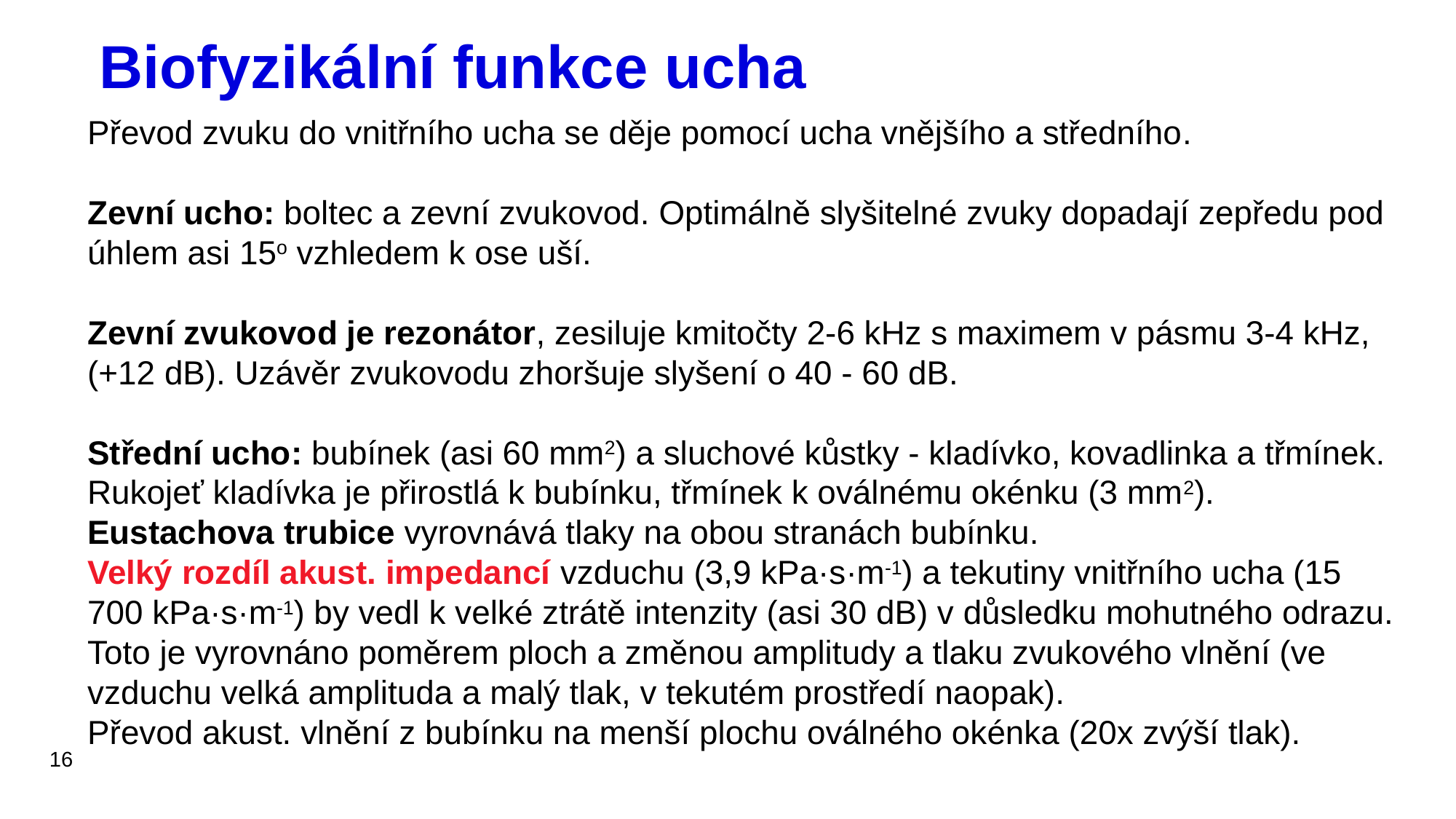

# Biofyzikální funkce ucha
Převod zvuku do vnitřního ucha se děje pomocí ucha vnějšího a středního.

Zevní ucho: boltec a zevní zvukovod. Optimálně slyšitelné zvuky dopadají zepředu pod úhlem asi 15o vzhledem k ose uší.

Zevní zvukovod je rezonátor, zesiluje kmitočty 2-6 kHz s maximem v pásmu 3-4 kHz, (+12 dB). Uzávěr zvukovodu zhoršuje slyšení o 40 - 60 dB.

Střední ucho: bubínek (asi 60 mm2) a sluchové kůstky - kladívko, kovadlinka a třmínek. Rukojeť kladívka je přirostlá k bubínku, třmínek k oválnému okénku (3 mm2). Eustachova trubice vyrovnává tlaky na obou stranách bubínku.
Velký rozdíl akust. impedancí vzduchu (3,9 kPa·s·m-1) a tekutiny vnitřního ucha (15 700 kPa·s·m-1) by vedl k velké ztrátě intenzity (asi 30 dB) v důsledku mohutného odrazu.
Toto je vyrovnáno poměrem ploch a změnou amplitudy a tlaku zvukového vlnění (ve vzduchu velká amplituda a malý tlak, v tekutém prostředí naopak).
Převod akust. vlnění z bubínku na menší plochu oválného okénka (20x zvýší tlak).

16